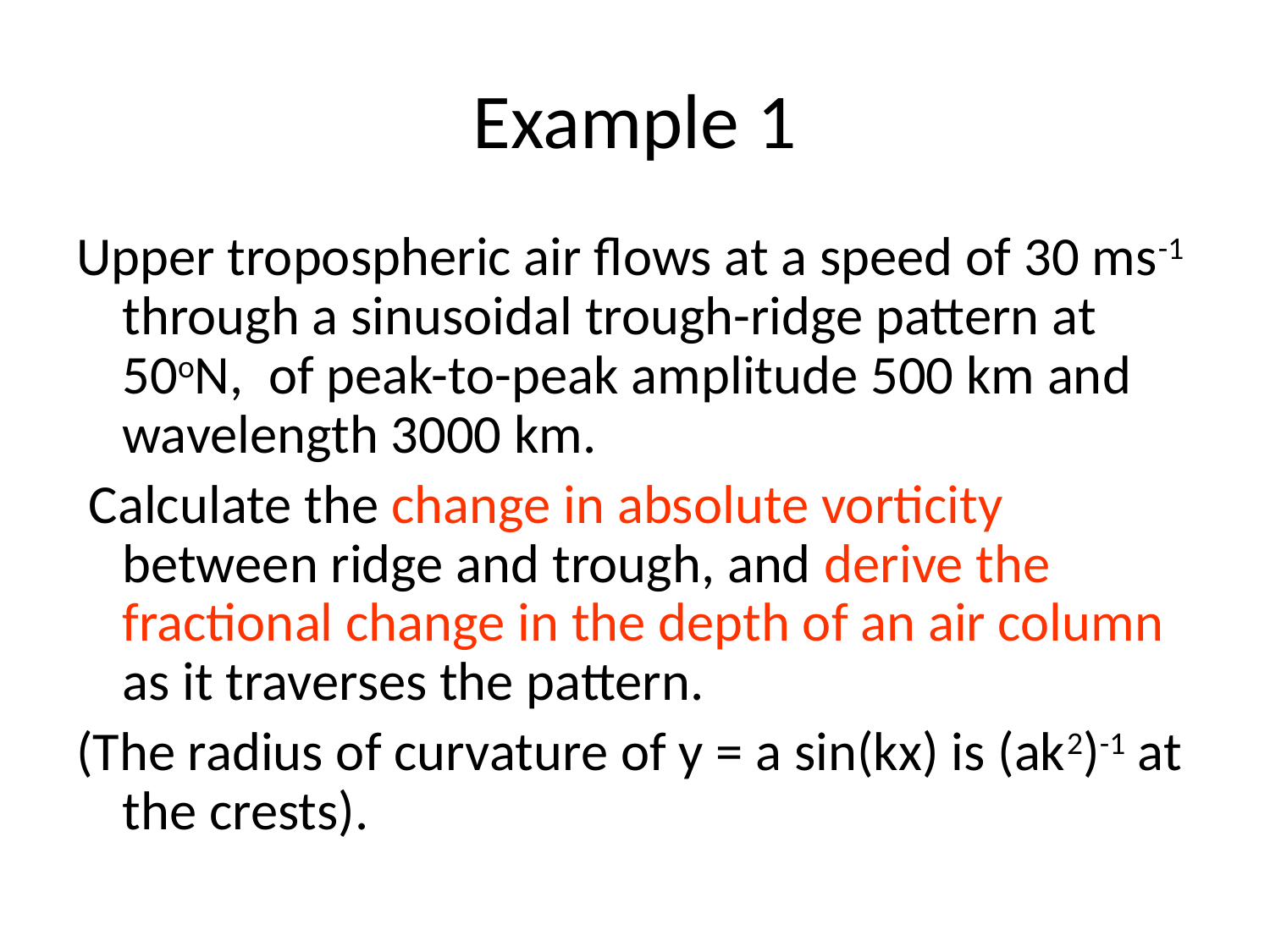

# Example 1
Upper tropospheric air flows at a speed of 30 ms-1 through a sinusoidal trough-ridge pattern at 50oN,  of peak-to-peak amplitude 500 km and wavelength 3000 km.
 Calculate the change in absolute vorticity between ridge and trough, and derive the fractional change in the depth of an air column as it traverses the pattern.
(The radius of curvature of y = a sin(kx) is (ak2)-1 at the crests).